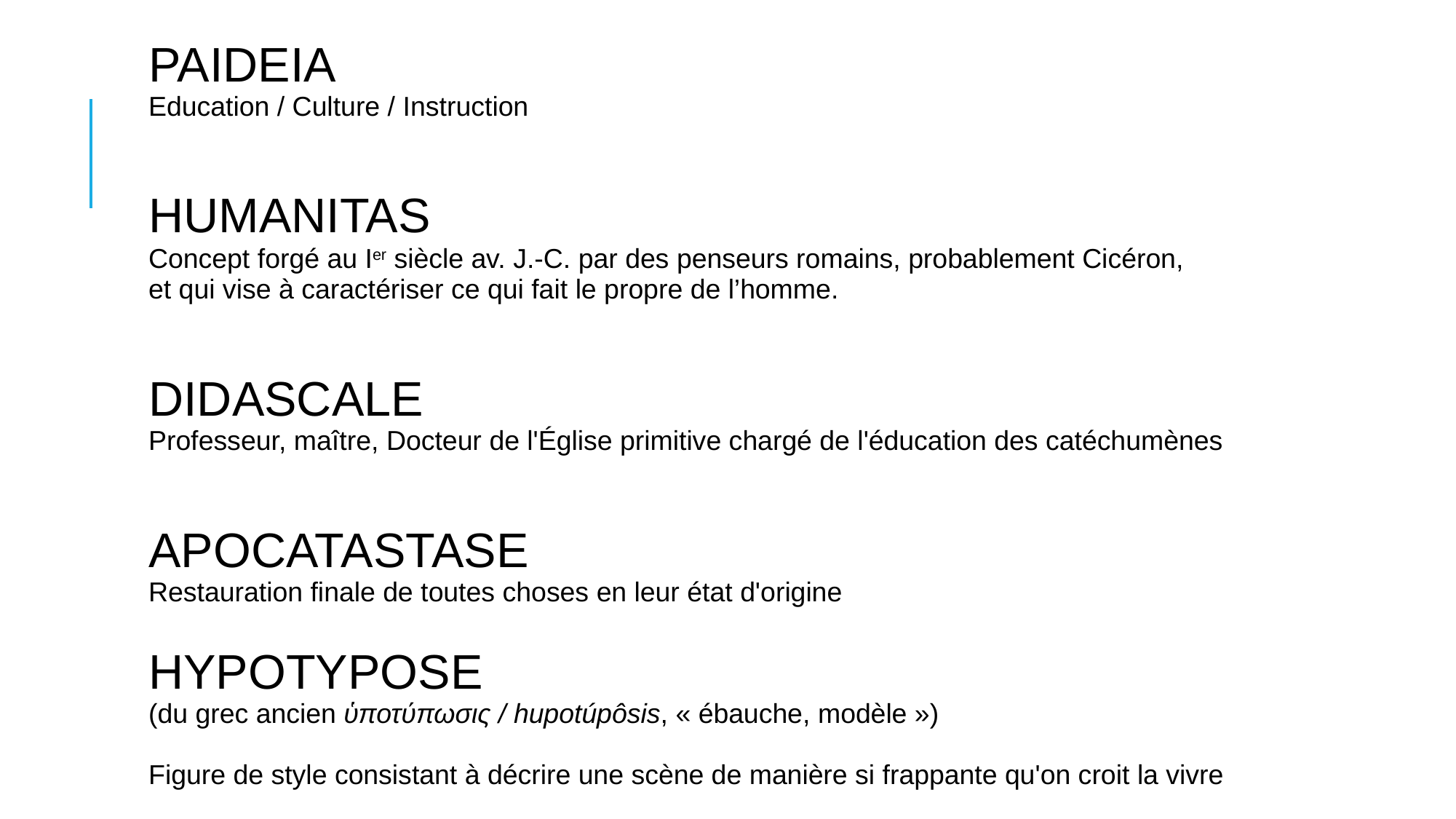

PAIDEIA
Education / Culture / Instruction

HUMANITAS
Concept forgé au Ier siècle av. J.-C. par des penseurs romains, probablement Cicéron,
et qui vise à caractériser ce qui fait le propre de l’homme.

DIDASCALE
Professeur, maître, Docteur de l'Église primitive chargé de l'éducation des catéchumènes

APOCATASTASE
Restauration finale de toutes choses en leur état d'origine
HYPOTYPOSE
(du grec ancien ὑποτύπωσις / hupotúpôsis, « ébauche, modèle »)
Figure de style consistant à décrire une scène de manière si frappante qu'on croit la vivre